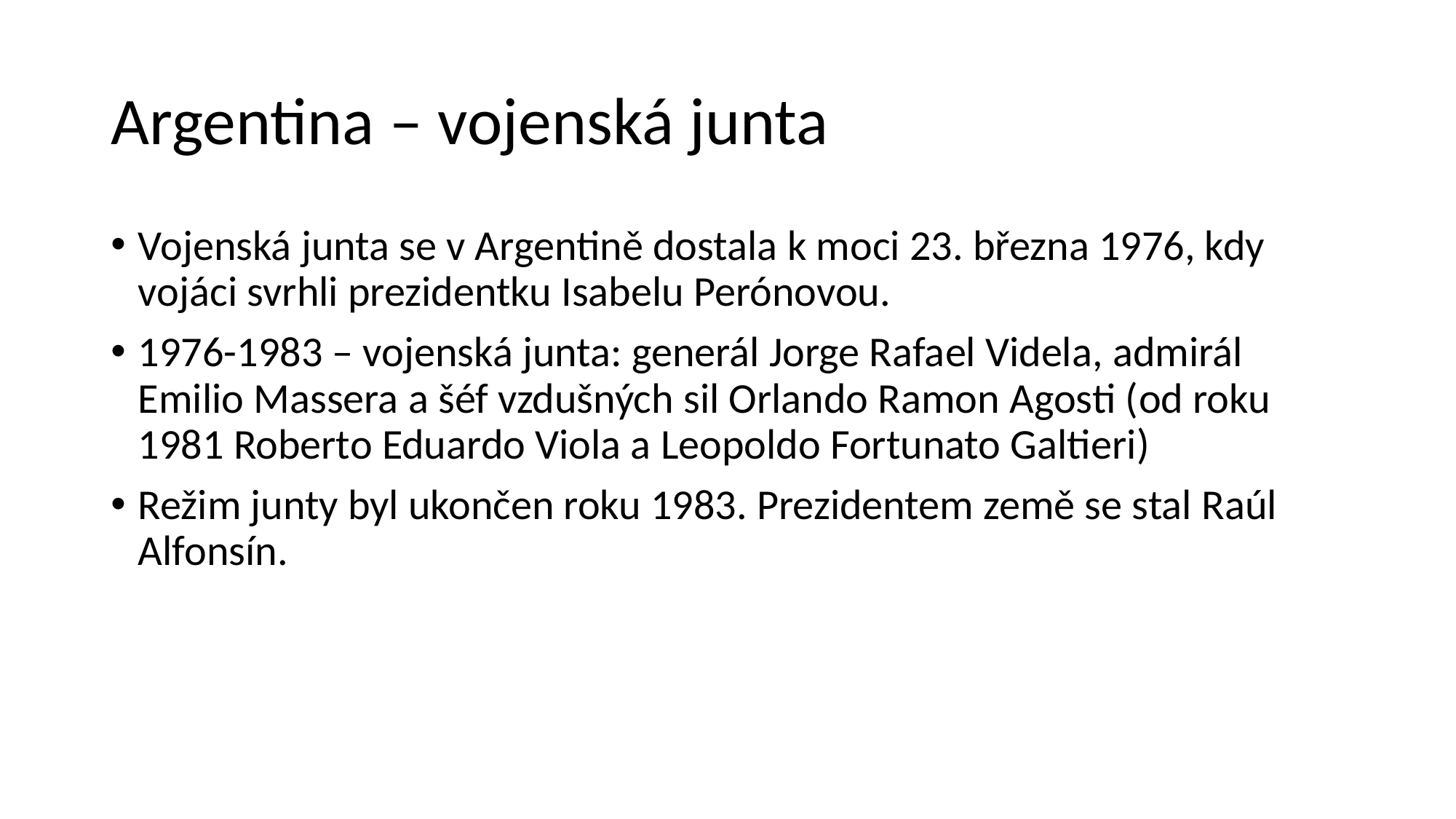

# Argentina – vojenská junta
Vojenská junta se v Argentině dostala k moci 23. března 1976, kdy vojáci svrhli prezidentku Isabelu Perónovou.
1976-1983 – vojenská junta: generál Jorge Rafael Videla, admirál Emilio Massera a šéf vzdušných sil Orlando Ramon Agosti (od roku 1981 Roberto Eduardo Viola a Leopoldo Fortunato Galtieri)
Režim junty byl ukončen roku 1983. Prezidentem země se stal Raúl Alfonsín.